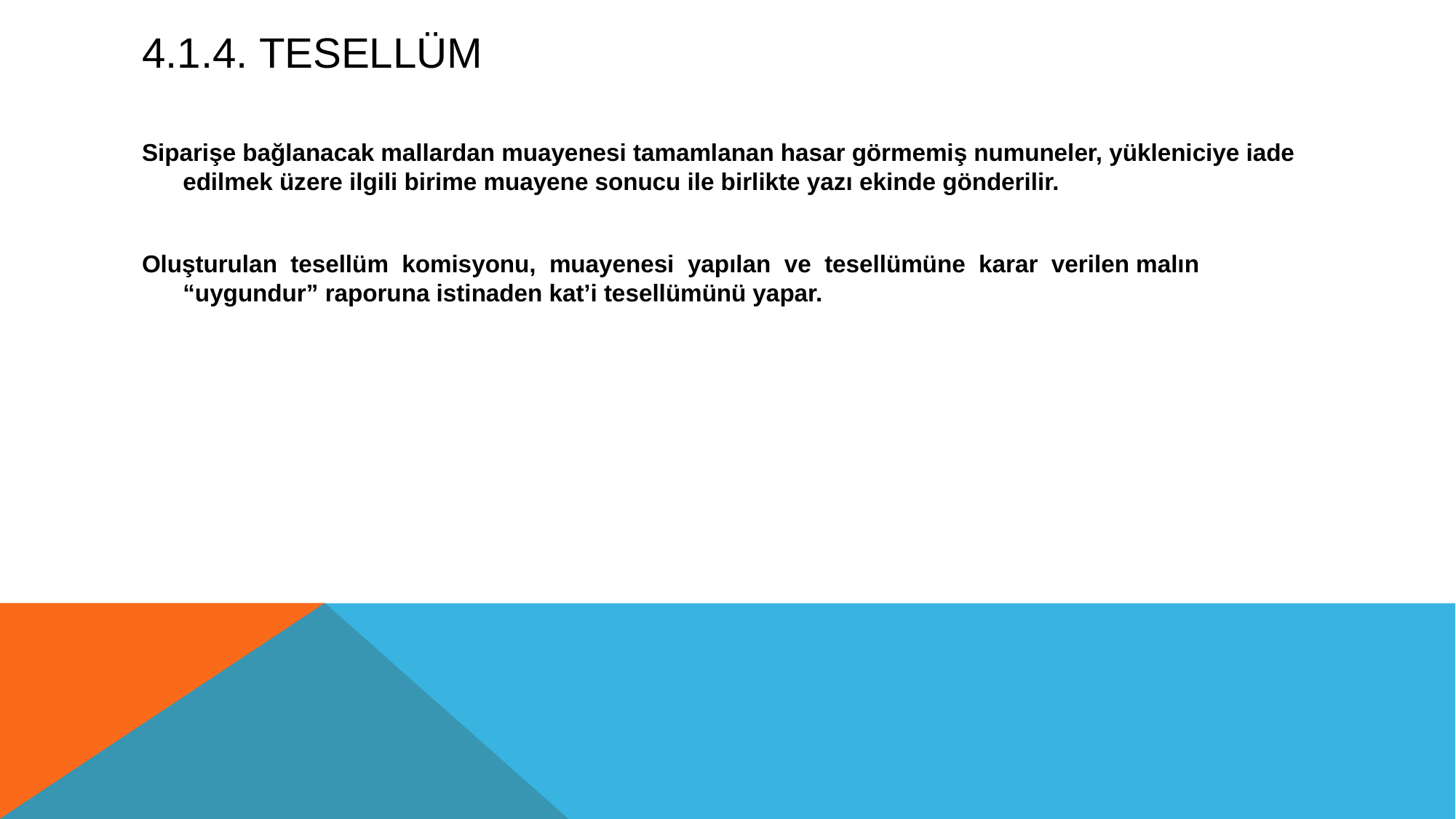

# 4.1.4. Tesellüm
Siparişe bağlanacak mallardan muayenesi tamamlanan hasar görmemiş numuneler, yükleniciye iade edilmek üzere ilgili birime muayene sonucu ile birlikte yazı ekinde gönderilir.

Oluşturulan  tesellüm  komisyonu,  muayenesi  yapılan  ve  tesellümüne  karar  verilen malın “uygundur” raporuna istinaden kat’i tesellümünü yapar.